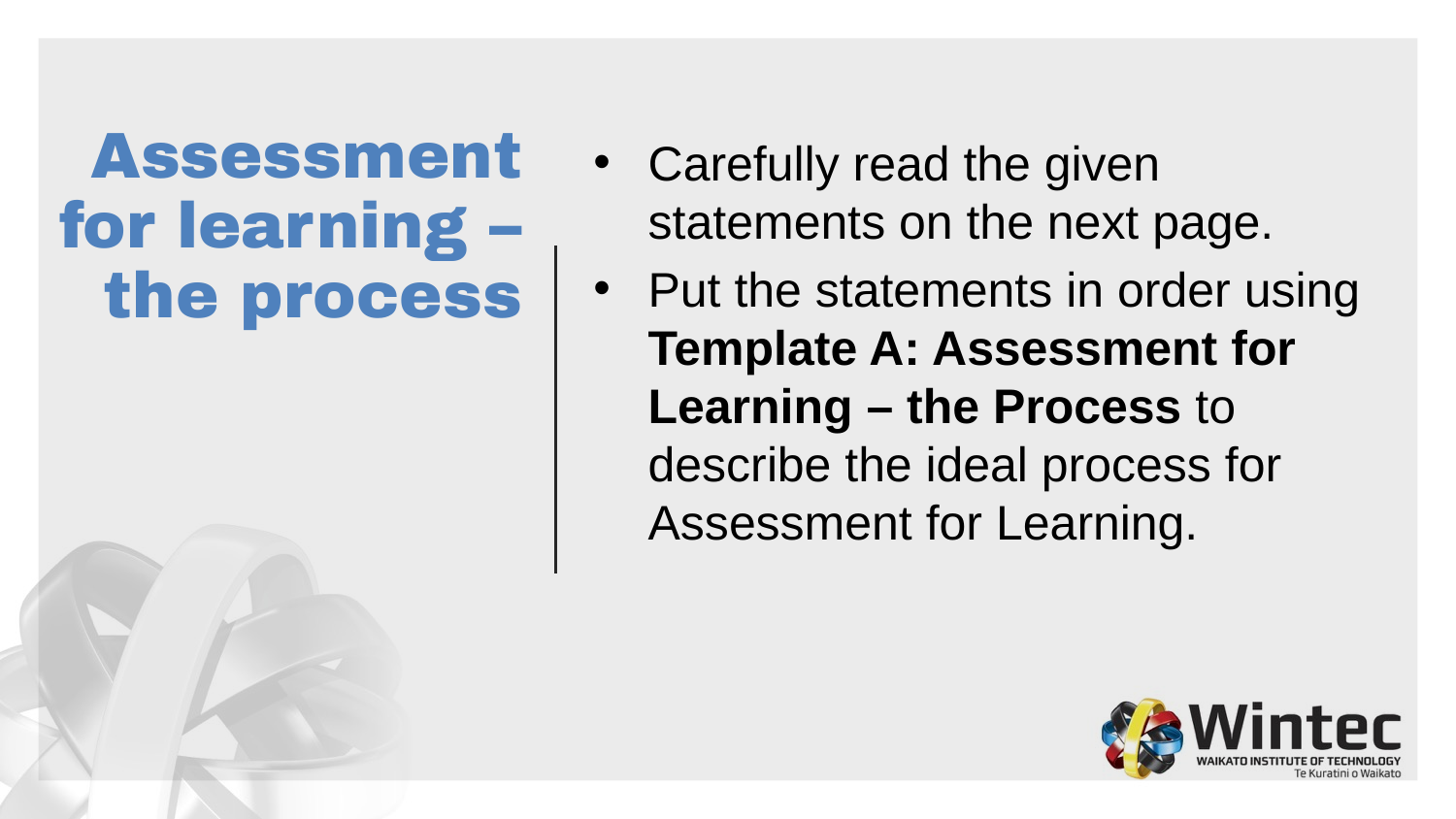

Carefully read the given statements on the next page.
Put the statements in order using Template A: Assessment for Learning – the Process to describe the ideal process for Assessment for Learning.

# Assessment for learning – the process